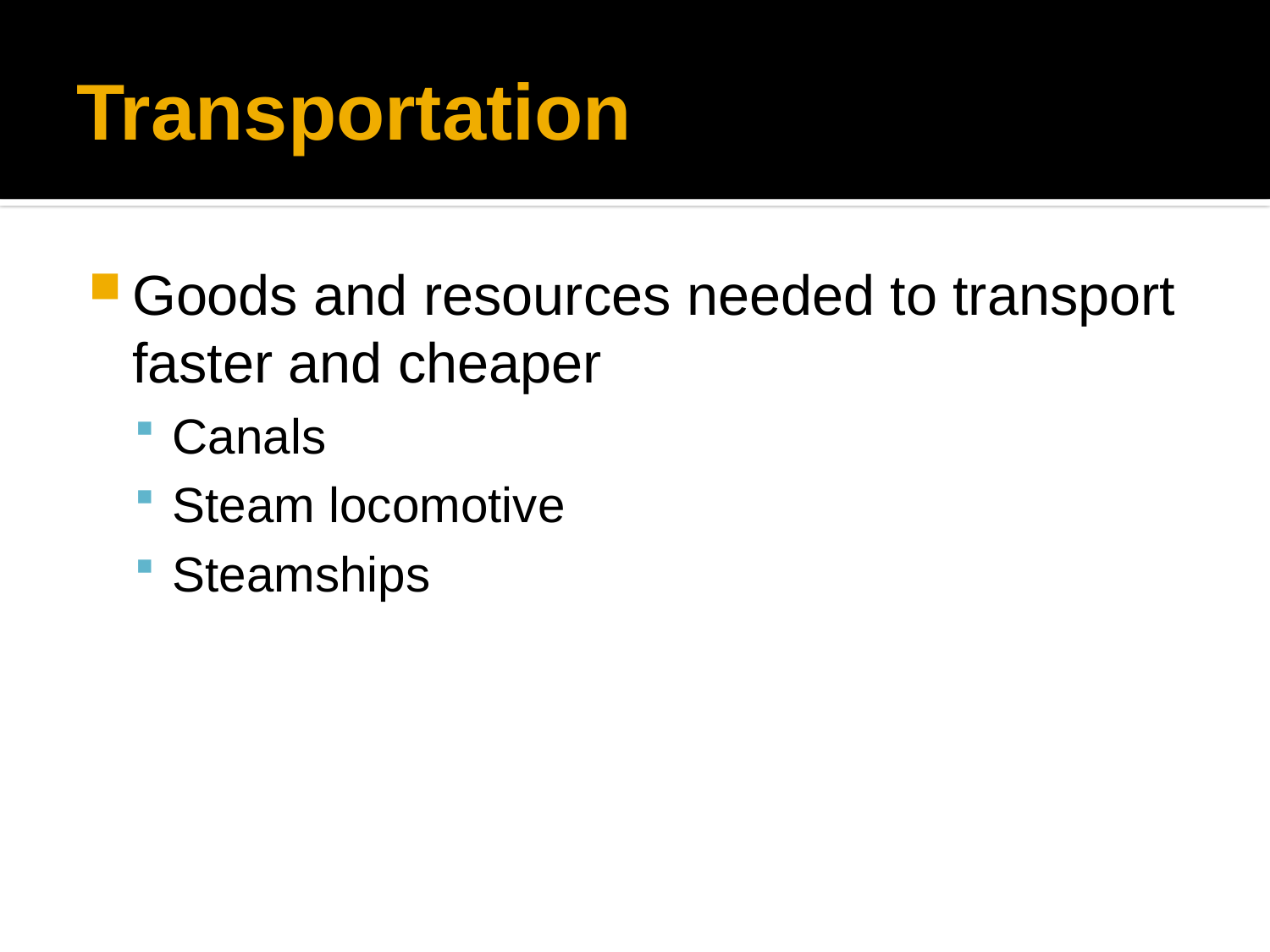

# Transportation
Goods and resources needed to transport faster and cheaper
Canals
Steam locomotive
Steamships